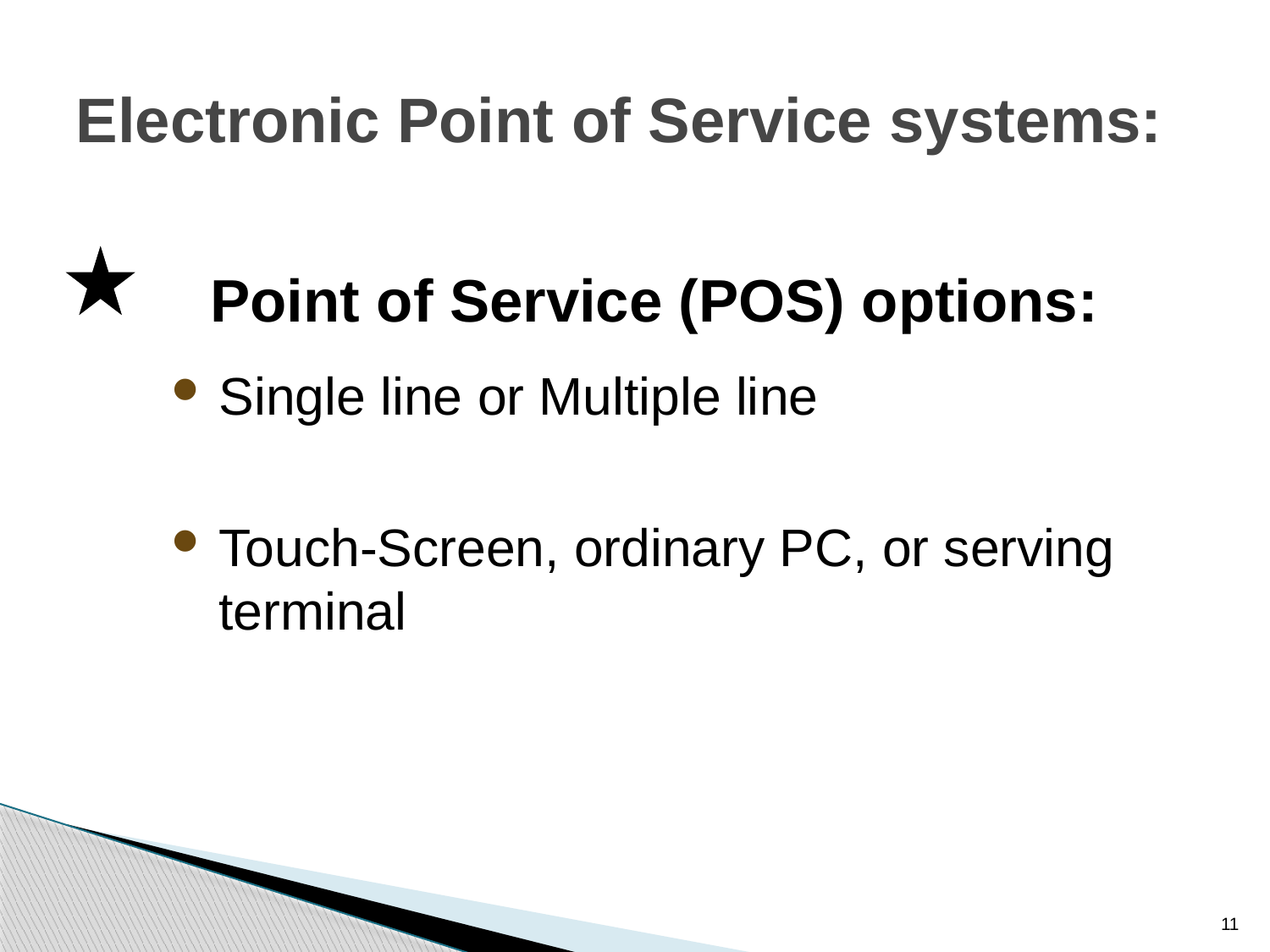

# Electronic Point of Service systems:

 Point of Service (POS) options:
Single line or Multiple line
Touch-Screen, ordinary PC, or serving terminal
11